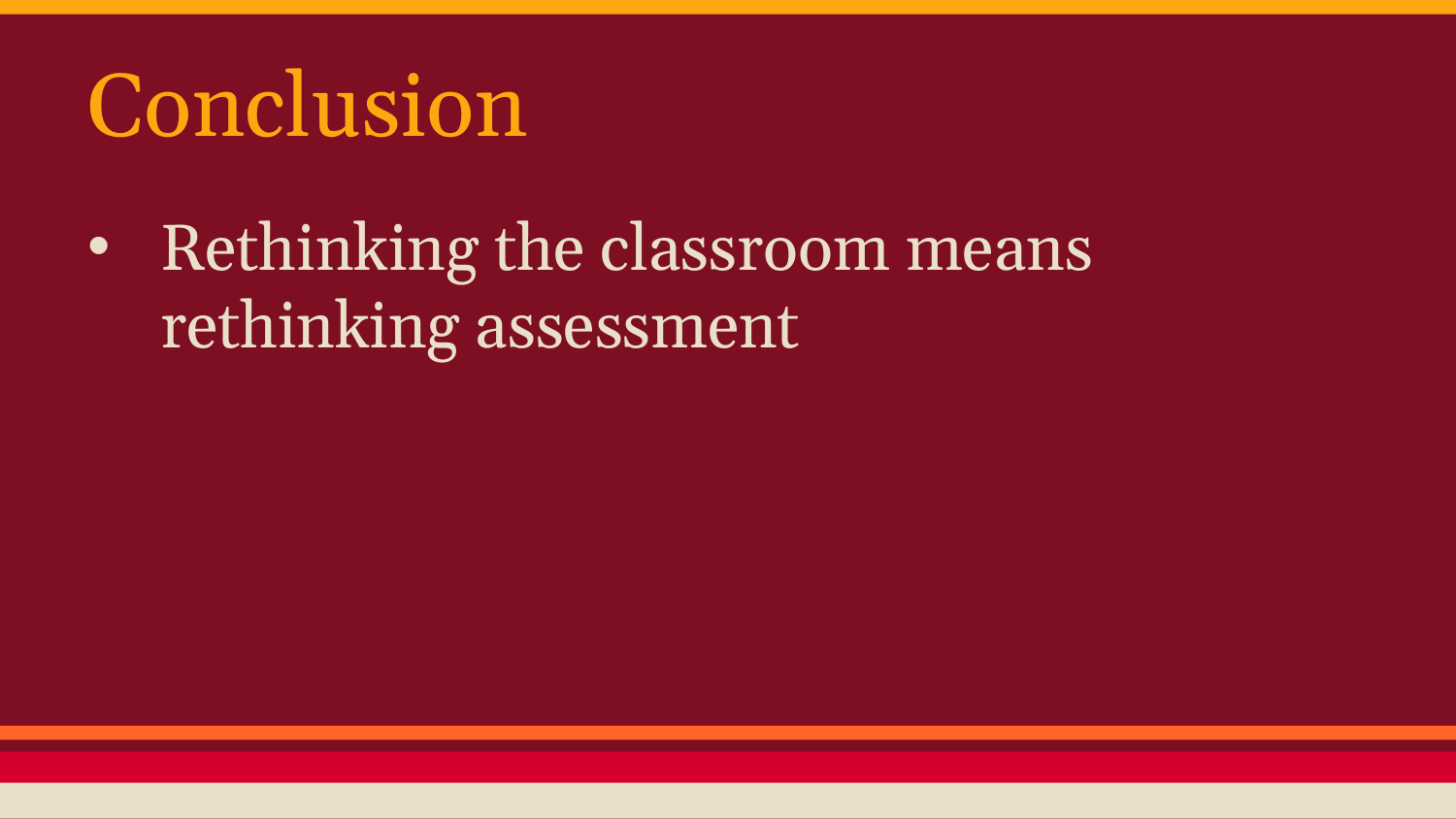

# Conclusion
Rethinking the classroom means rethinking assessment